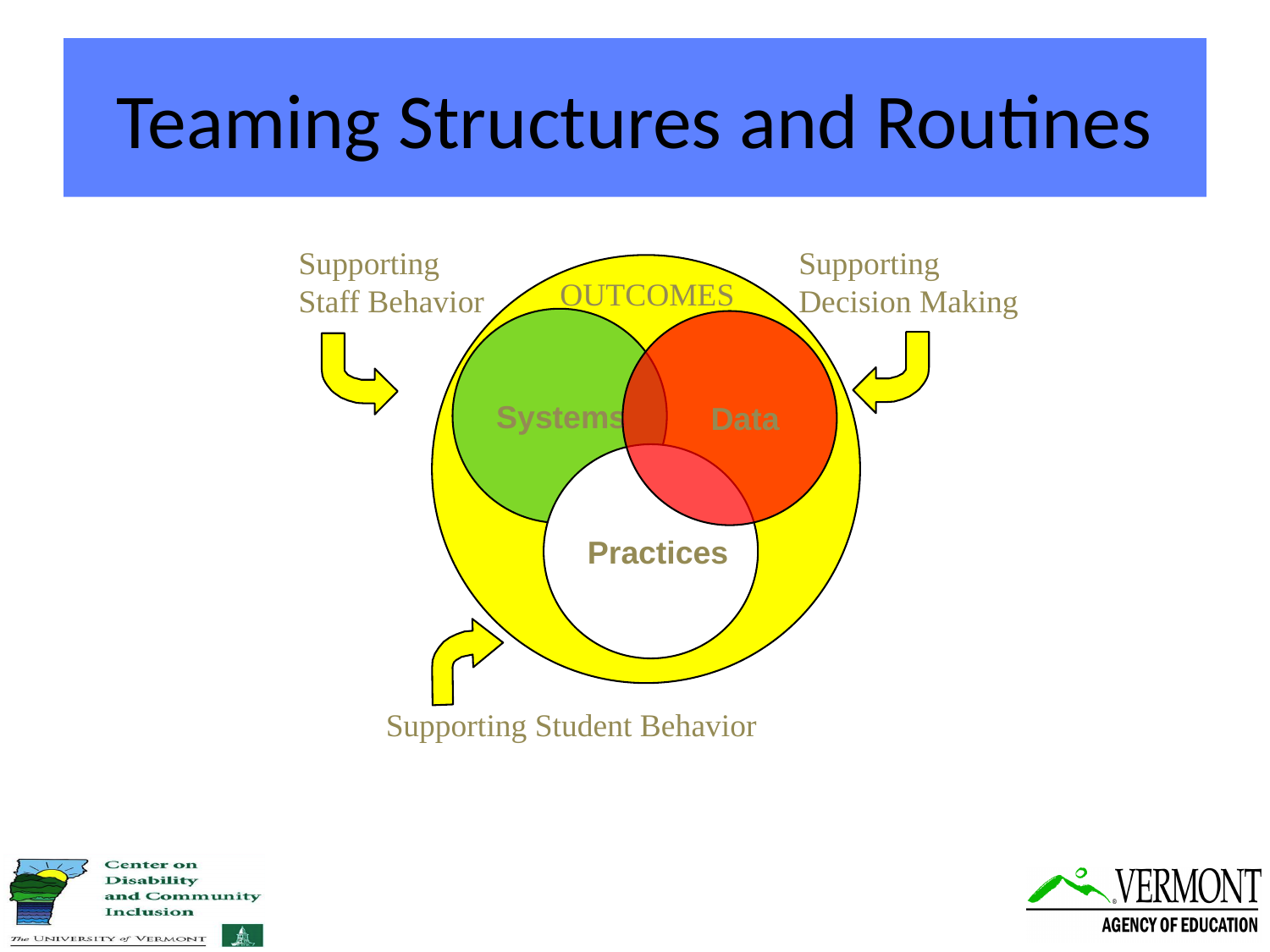

# Teaming Structures and Routines
Supporting
Staff Behavior
Systems

Supporting
Decision Making
     Data

OUTCOMES
Practices

Supporting Student Behavior